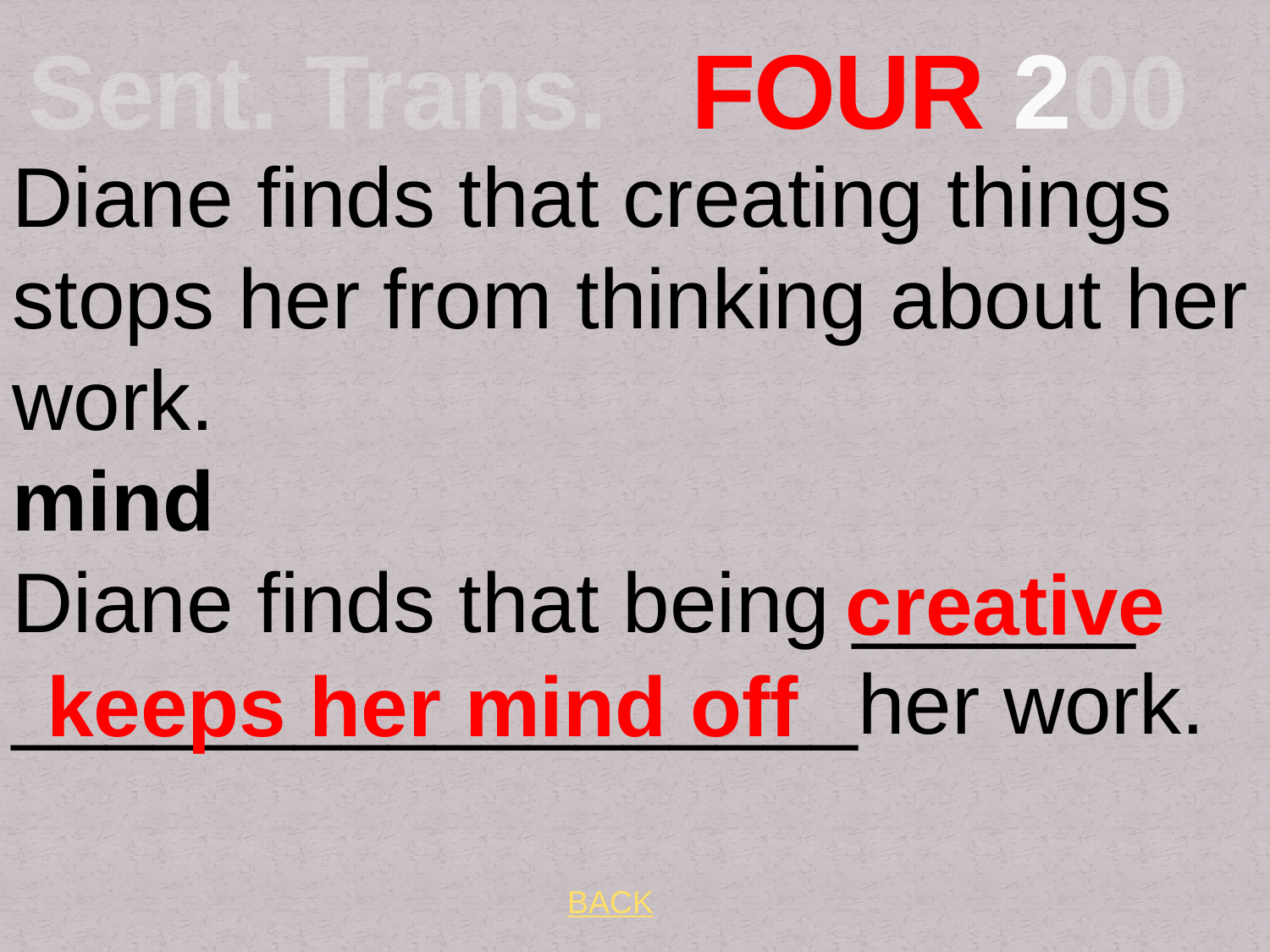

# Sent. Trans.   FOUR 200
Diane finds that creating things stops her from thinking about her work.
mind
Diane finds that being ______  __________________her work.
                                  creative keeps her mind off
BACK